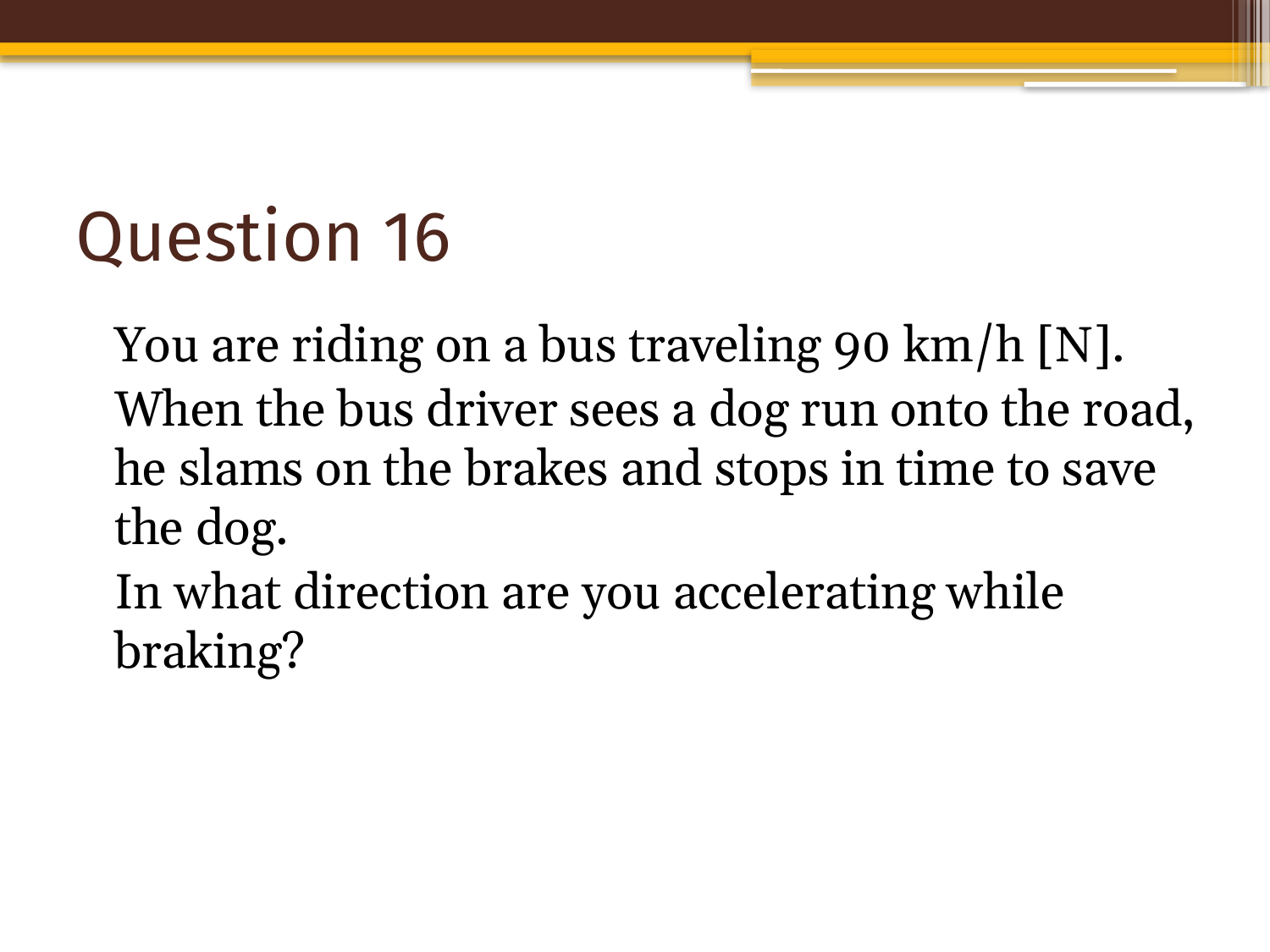

# Question 16
You are riding on a bus traveling 90 km/h [N].
When the bus driver sees a dog run onto the road, he slams on the brakes and stops in time to save the dog.
In what direction are you accelerating while braking?